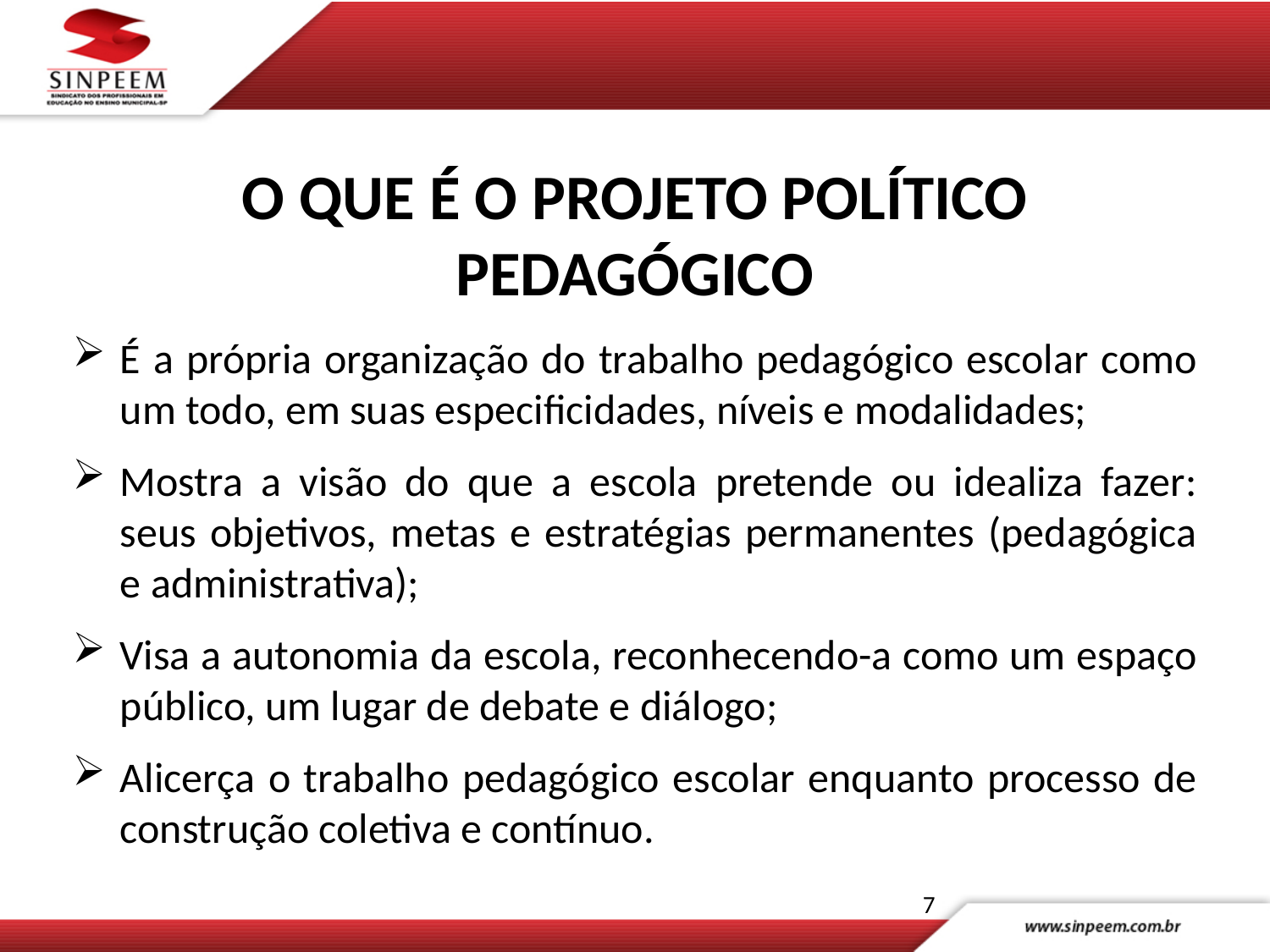

O QUE É O PROJETO POLÍTICO PEDAGÓGICO

É a própria organização do trabalho pedagógico escolar como um todo, em suas especificidades, níveis e modalidades;
Mostra a visão do que a escola pretende ou idealiza fazer: seus objetivos, metas e estratégias permanentes (pedagógica e administrativa);
Visa a autonomia da escola, reconhecendo-a como um espaço público, um lugar de debate e diálogo;
Alicerça o trabalho pedagógico escolar enquanto processo de construção coletiva e contínuo.
7